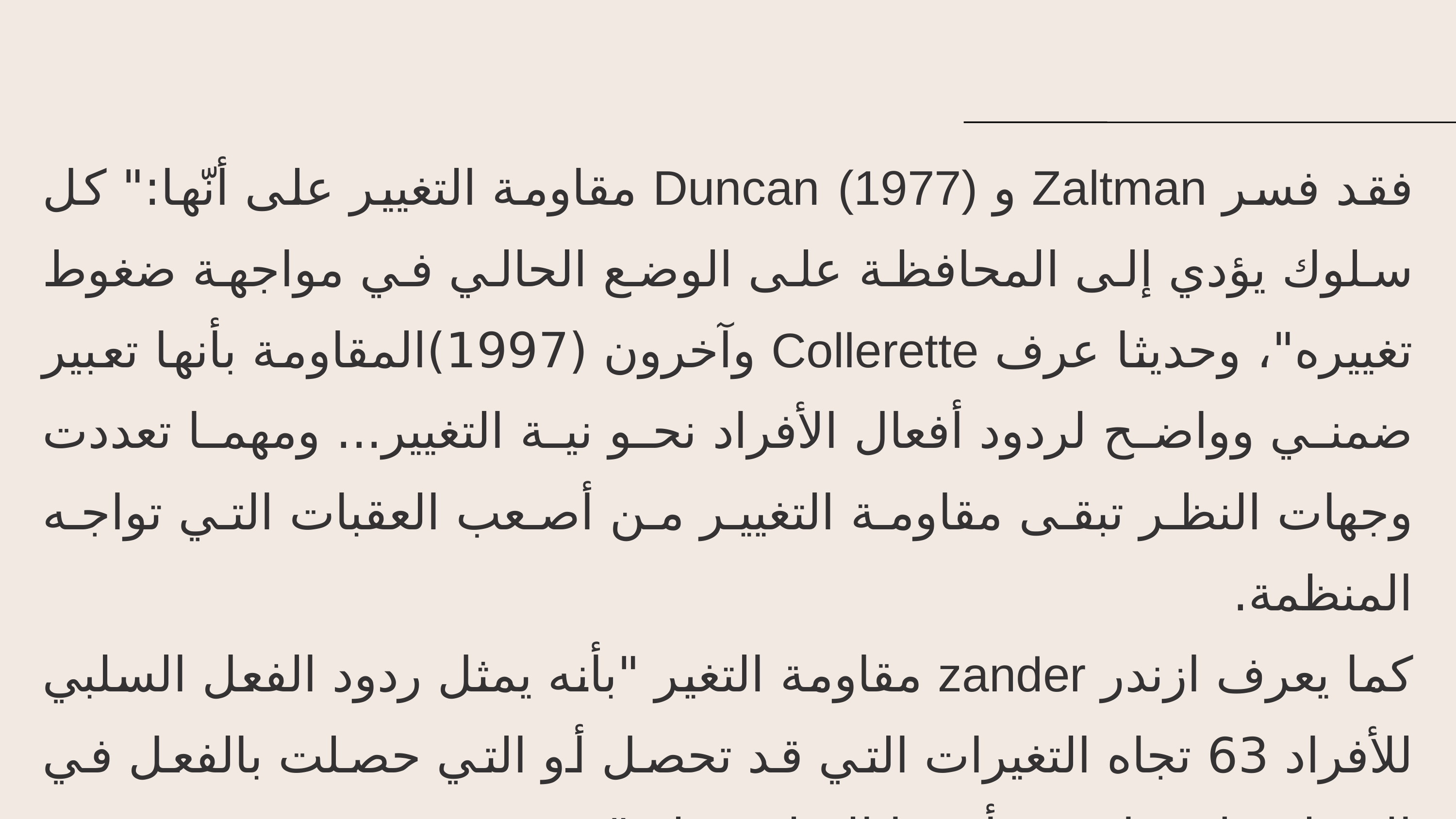

فقد فسر Zaltman و Duncan (1977) مقاومة التغيير على أنّها:" كل سلوك يؤدي إلى المحافظة على الوضع الحالي في مواجهة ضغوط تغييره"، وحديثا عرف Collerette وآخرون (1997)المقاومة بأنها تعبير ضمني وواضح لردود أفعال الأفراد نحو نية التغيير... ومهما تعددت وجهات النظر تبقى مقاومة التغيير من أصعب العقبات التي تواجه المنظمة.
كما يعرف ازندر zander مقاومة التغير "بأنه يمثل ردود الفعل السلبي للأفراد 63 تجاه التغيرات التي قد تحصل أو التي حصلت بالفعل في المنظمة لاعتقادهم بتأثيرها السلبي عليه".